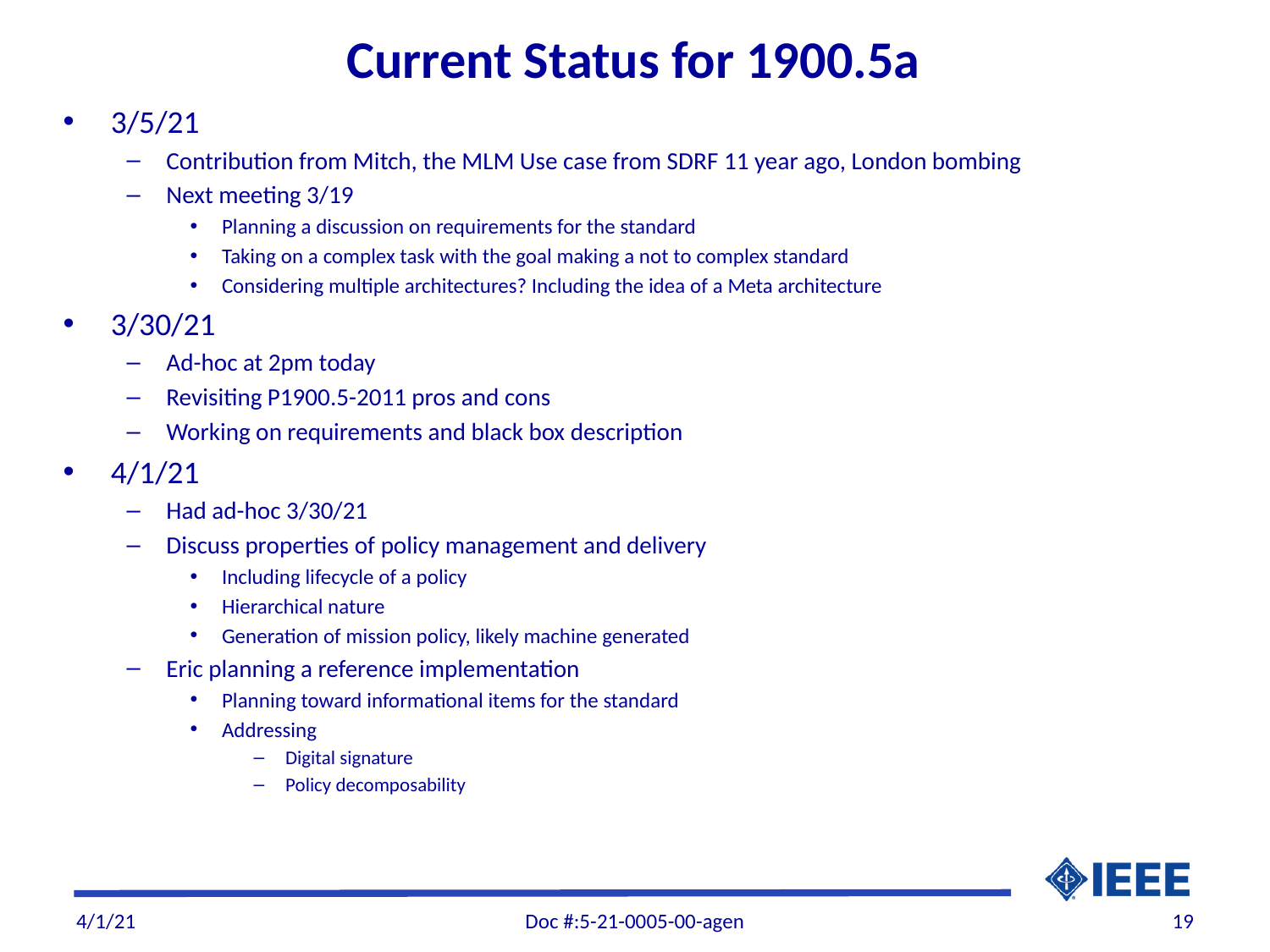

# Current Status for 1900.5a
3/5/21
Contribution from Mitch, the MLM Use case from SDRF 11 year ago, London bombing
Next meeting 3/19
Planning a discussion on requirements for the standard
Taking on a complex task with the goal making a not to complex standard
Considering multiple architectures? Including the idea of a Meta architecture
3/30/21
Ad-hoc at 2pm today
Revisiting P1900.5-2011 pros and cons
Working on requirements and black box description
4/1/21
Had ad-hoc 3/30/21
Discuss properties of policy management and delivery
Including lifecycle of a policy
Hierarchical nature
Generation of mission policy, likely machine generated
Eric planning a reference implementation
Planning toward informational items for the standard
Addressing
Digital signature
Policy decomposability

4/1/21
Doc #:5-21-0005-00-agen
19